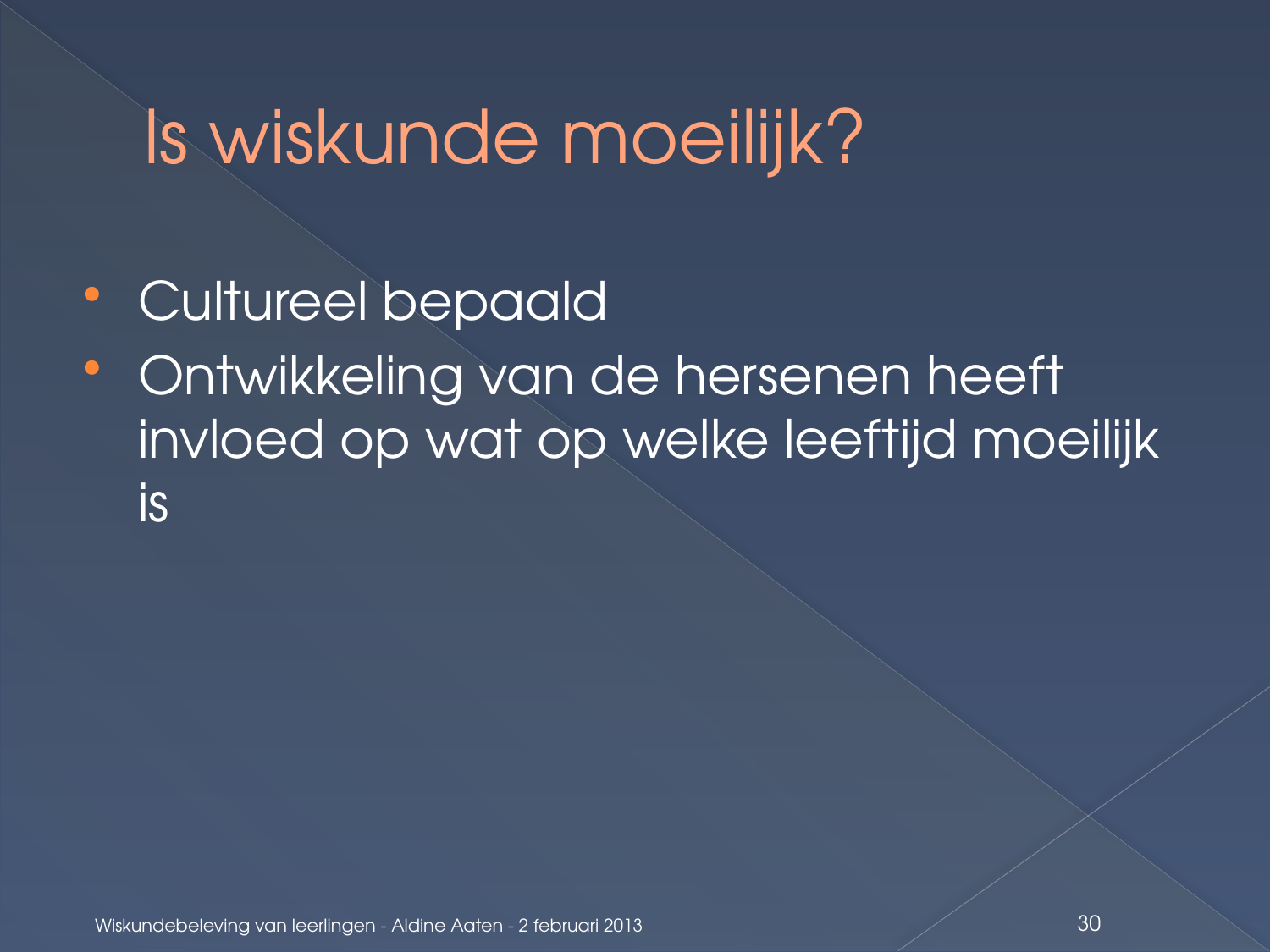

# Is wiskunde moeilijk?
Cultureel bepaald
Ontwikkeling van de hersenen heeft invloed op wat op welke leeftijd moeilijk is
Wiskundebeleving van leerlingen - Aldine Aaten - 2 februari 2013
30